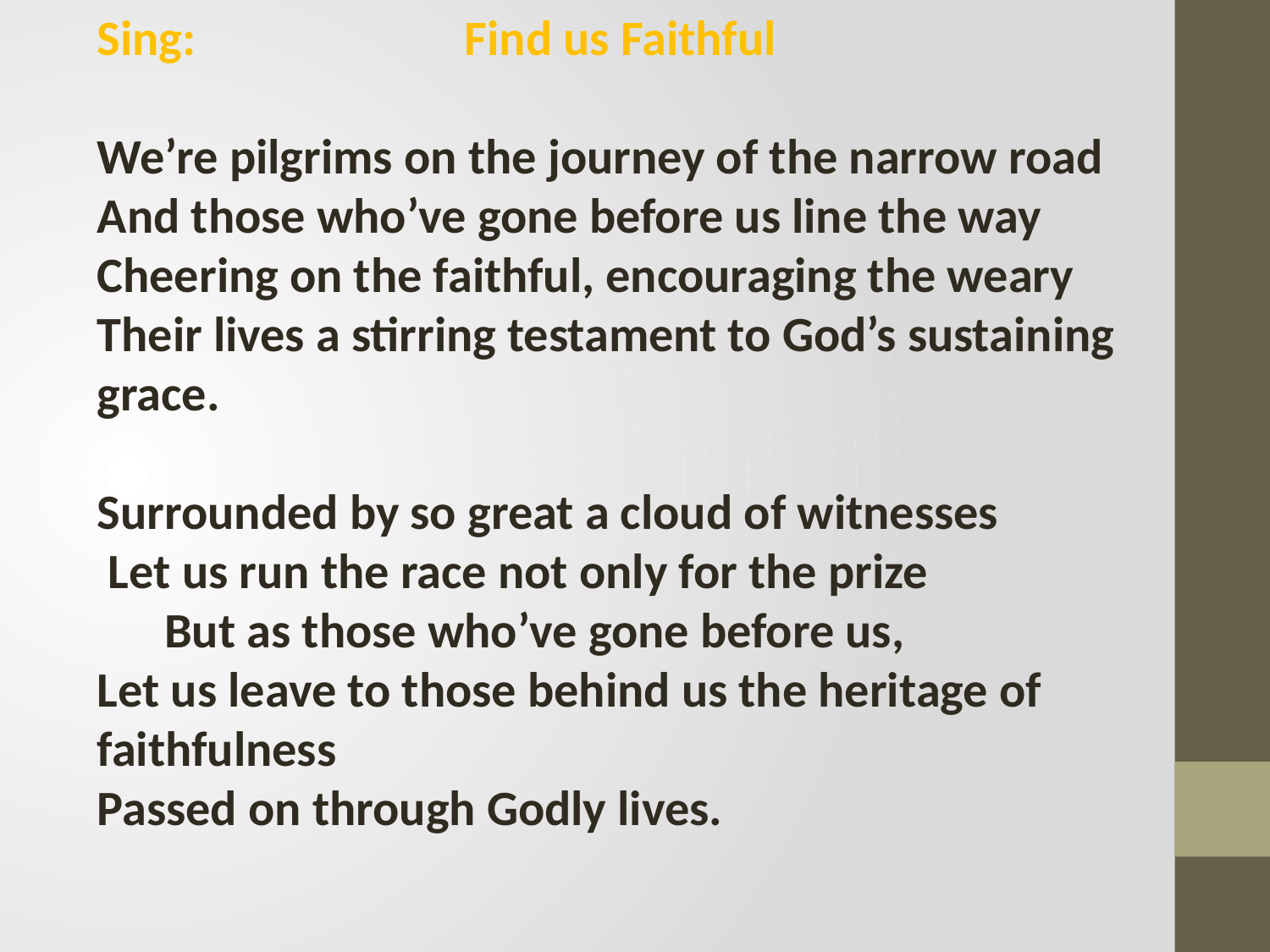

Sing:                        Find us Faithful

We’re pilgrims on the journey of the narrow road
And those who’ve gone before us line the way
Cheering on the faithful, encouraging the weary
Their lives a stirring testament to God’s sustaining grace.

Surrounded by so great a cloud of witnesses             Let us run the race not only for the prize                         But as those who’ve gone before us,
Let us leave to those behind us the heritage of faithfulness
Passed on through Godly lives.